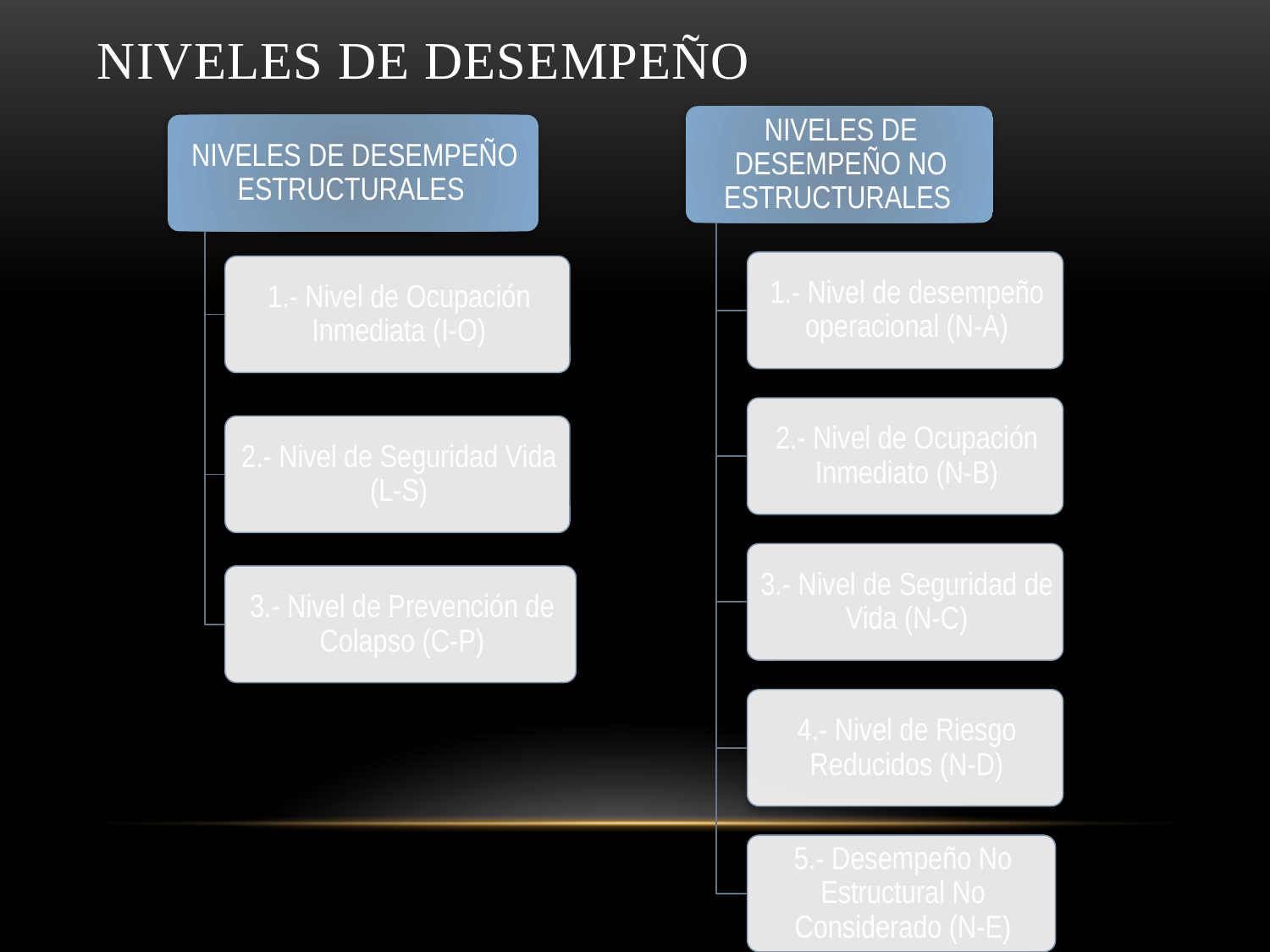

# NIVELES DE Desempeño
NIVELES DE DESEMPEÑO ESTRUCTURALES
1.- Nivel de Ocupación Inmediata (I-O)
2.- Nivel de Seguridad Vida (L-S)
3.- Nivel de Prevención de Colapso (C-P)
NIVELES DE DESEMPEÑO NO ESTRUCTURALES
1.- Nivel de desempeño operacional (N-A)
2.- Nivel de Ocupación Inmediato (N-B)
3.- Nivel de Seguridad de Vida (N-C)
4.- Nivel de Riesgo Reducidos (N-D)
5.- Desempeño No Estructural No Considerado (N-E)